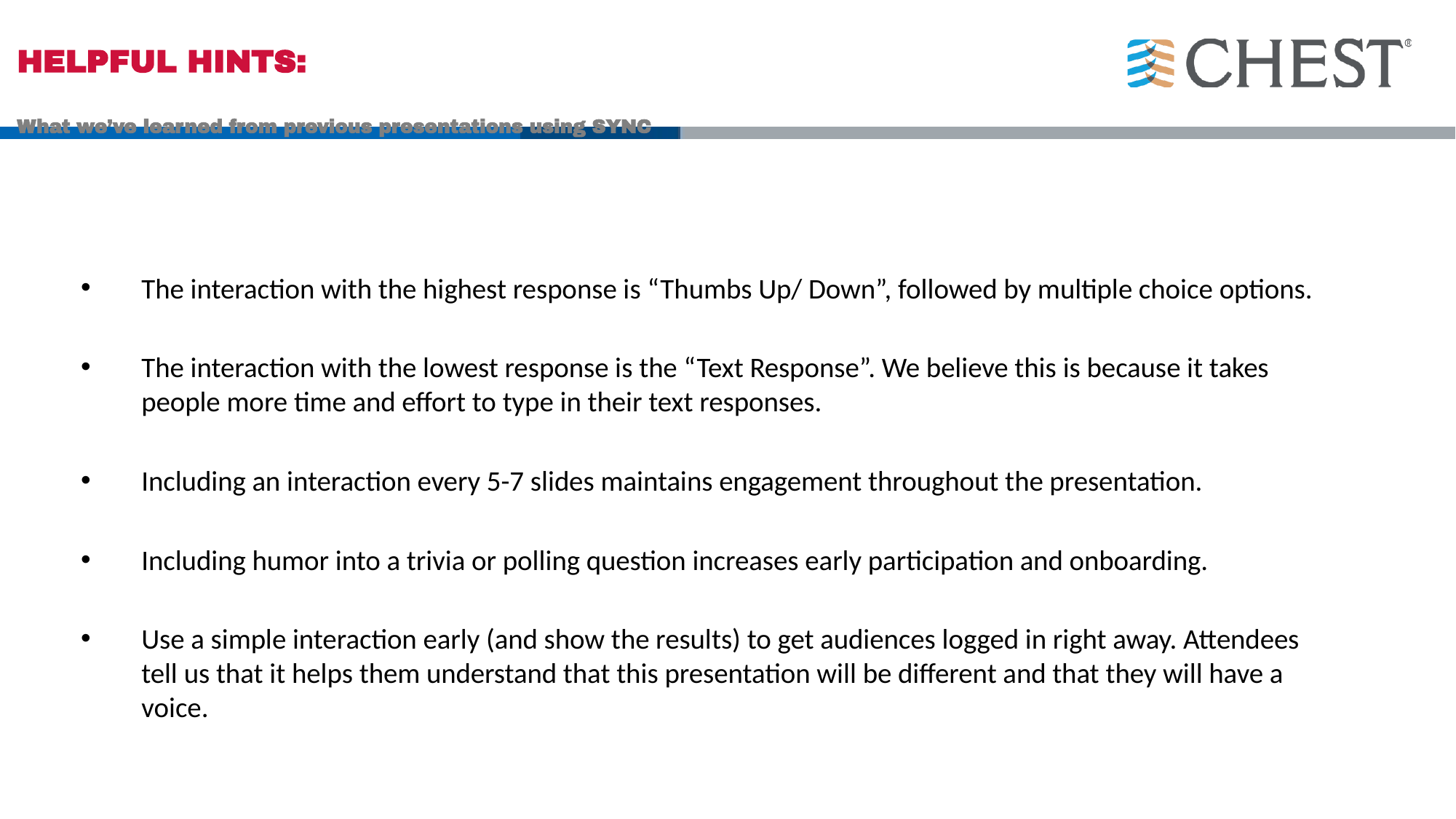

# HELPFUL HINTS: What we’ve learned from previous presentations using SYNC

The interaction with the highest response is “Thumbs Up/ Down”, followed by multiple choice options.

The interaction with the lowest response is the “Text Response”. We believe this is because it takes people more time and effort to type in their text responses.

Including an interaction every 5-7 slides maintains engagement throughout the presentation.

Including humor into a trivia or polling question increases early participation and onboarding.

Use a simple interaction early (and show the results) to get audiences logged in right away. Attendees tell us that it helps them understand that this presentation will be different and that they will have a voice.